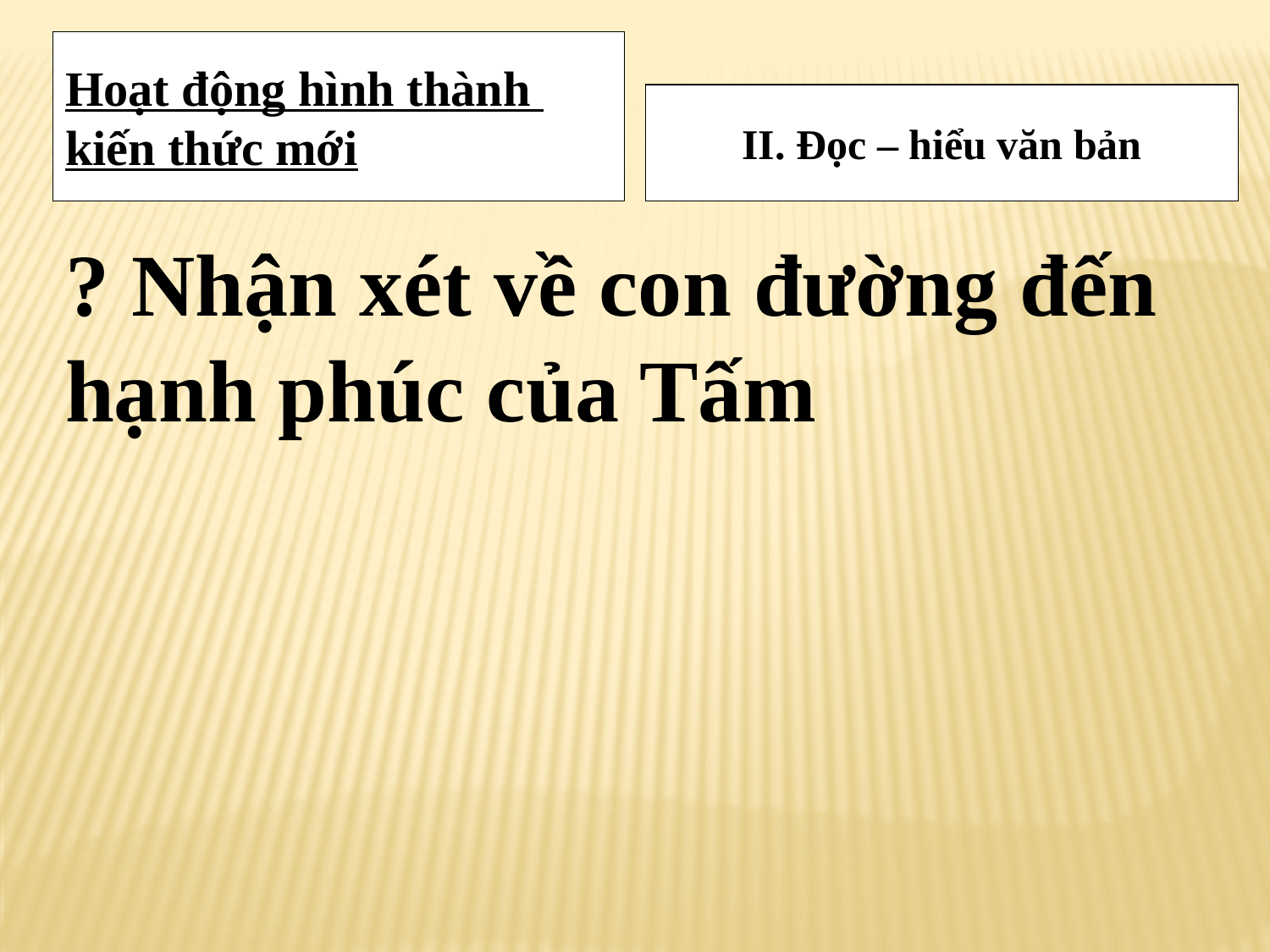

Hoạt động hình thành
kiến thức mới
II. Đọc – hiểu văn bản
? Nhận xét về con đường đến hạnh phúc của Tấm